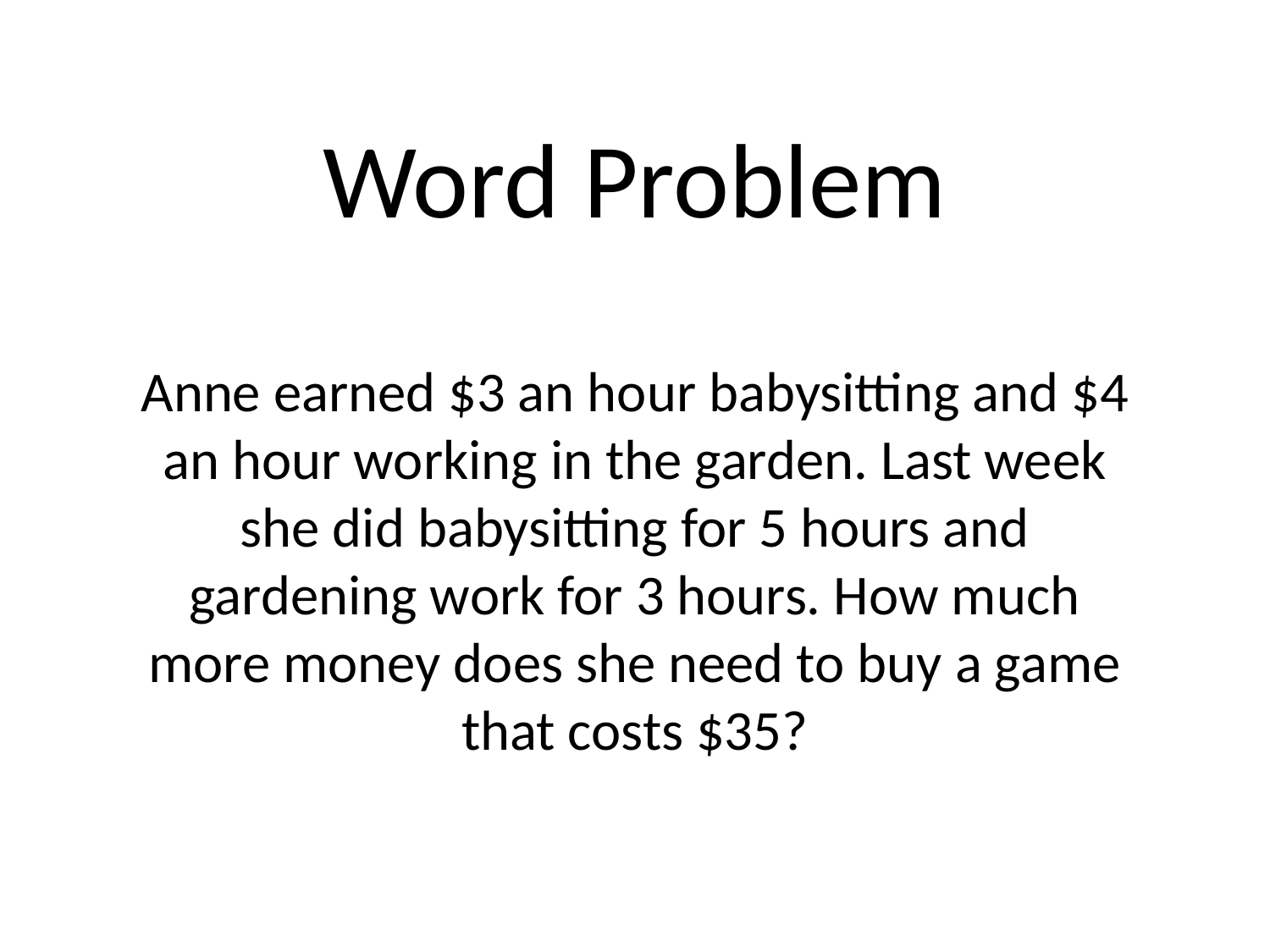

Word Problem
Anne earned $3 an hour babysitting and $4 an hour working in the garden. Last week she did babysitting for 5 hours and gardening work for 3 hours. How much more money does she need to buy a game that costs $35?